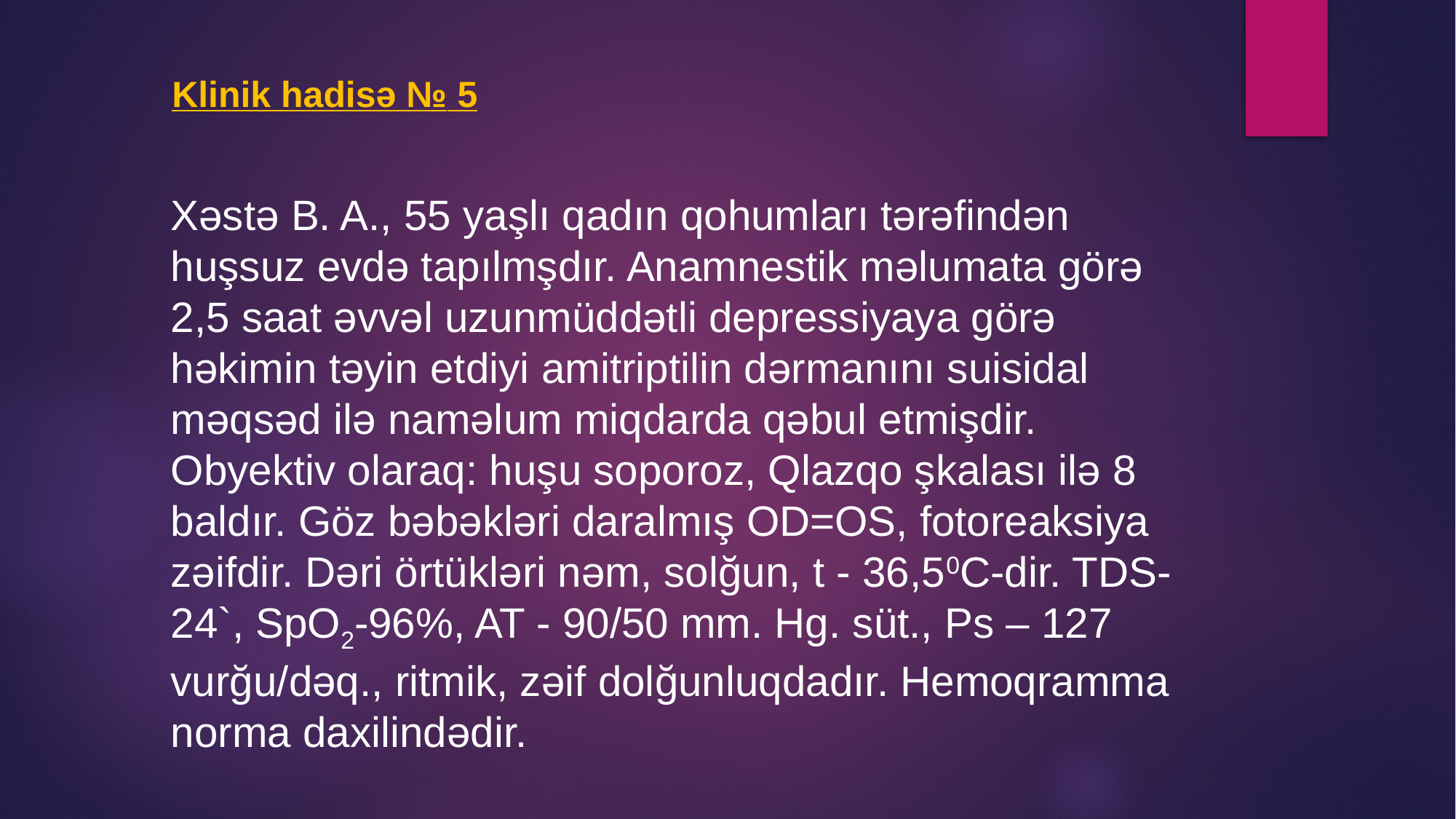

Klinik hadisə № 5
Xəstə B. A., 55 yaşlı qadın qohumları tərəfindən huşsuz evdə tapılmşdır. Anamnestik məlumata görə 2,5 saat əvvəl uzunmüddətli depressiyaya görə həkimin təyin etdiyi amitriptilin dərmanını suisidal məqsəd ilə naməlum miqdarda qəbul etmişdir. Obyektiv olaraq: huşu soporoz, Qlazqo şkalası ilə 8 baldır. Göz bəbəkləri daralmış OD=OS, fotoreaksiya zəifdir. Dəri örtükləri nəm, solğun, t - 36,50C-dir. TDS- 24`, SpO2-96%, AT - 90/50 mm. Hg. süt., Ps – 127 vurğu/dəq., ritmik, zəif dolğunluqdadır. Hemoqramma norma daxilindədir.